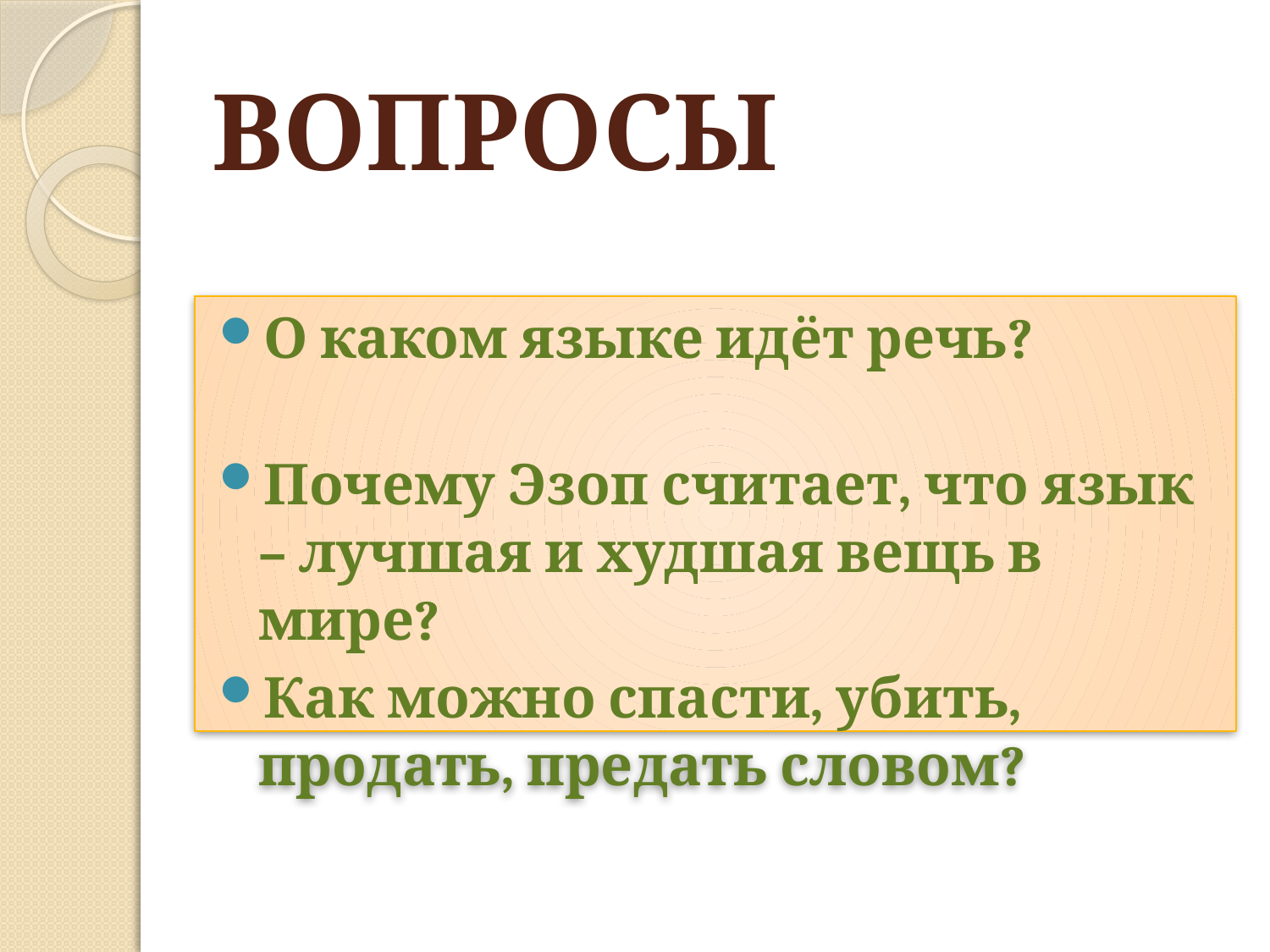

# ВОПРОСЫ
О каком языке идёт речь?
Почему Эзоп считает, что язык – лучшая и худшая вещь в мире?
Как можно спасти, убить, продать, предать словом?